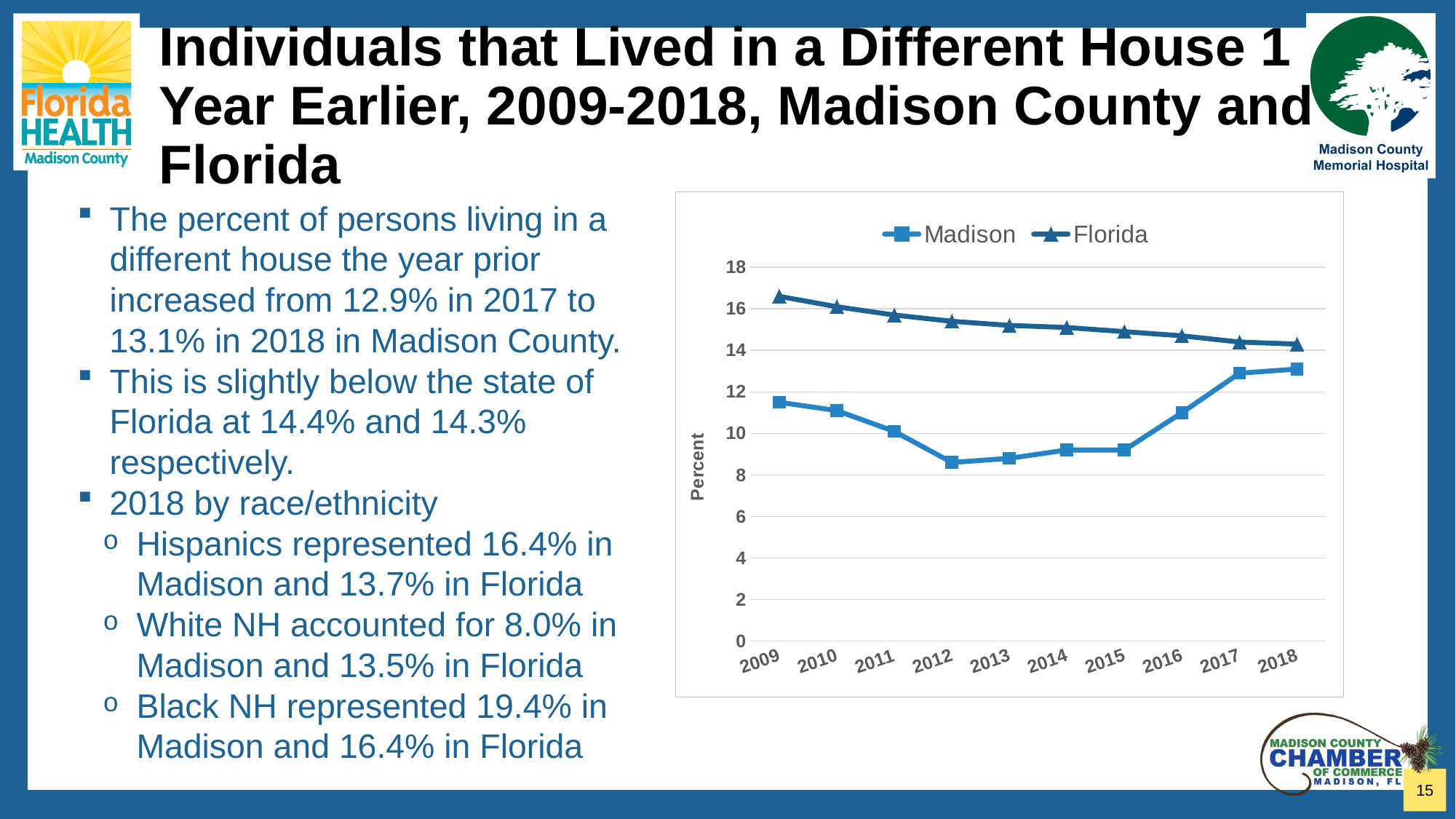

# Individuals that Lived in a Different House 1 Year Earlier, 2009-2018, Madison County and Florida
The percent of persons living in a different house the year prior increased from 12.9% in 2017 to 13.1% in 2018 in Madison County.
This is slightly below the state of Florida at 14.4% and 14.3% respectively.
2018 by race/ethnicity
Hispanics represented 16.4% in Madison and 13.7% in Florida
White NH accounted for 8.0% in Madison and 13.5% in Florida
Black NH represented 19.4% in Madison and 16.4% in Florida

### Chart

| Category | Madison | Florida |
|---|---|---|
| 2009 | 11.5 | 16.6 |
| 2010 | 11.1 | 16.1 |
| 2011 | 10.1 | 15.7 |
| 2012 | 8.6 | 15.4 |
| 2013 | 8.8 | 15.2 |
| 2014 | 9.2 | 15.1 |
| 2015 | 9.2 | 14.9 |
| 2016 | 11.0 | 14.7 |
| 2017 | 12.9 | 14.4 |
| 2018 | 13.1 | 14.3 |